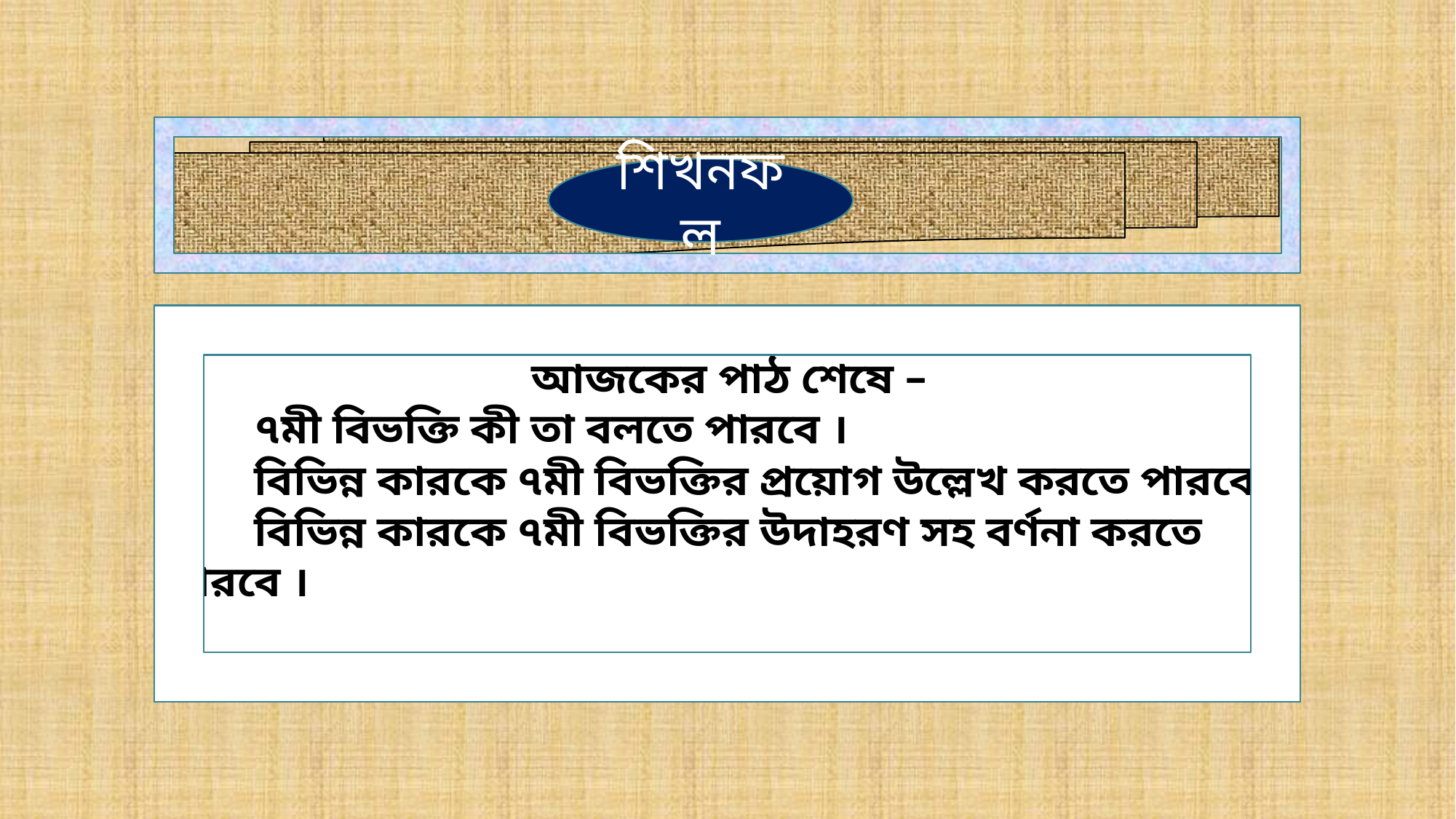

শিখনফল
                               আজকের পাঠ শেষে –
     ৭মী বিভক্তি কী তা বলতে পারবে ।
        বিভিন্ন কারকে ৭মী বিভক্তির প্রয়োগ উল্লেখ করতে পারবে ।
        বিভিন্ন কারকে ৭মী বিভক্তির উদাহরণ সহ বর্ণনা করতে পারবে ।